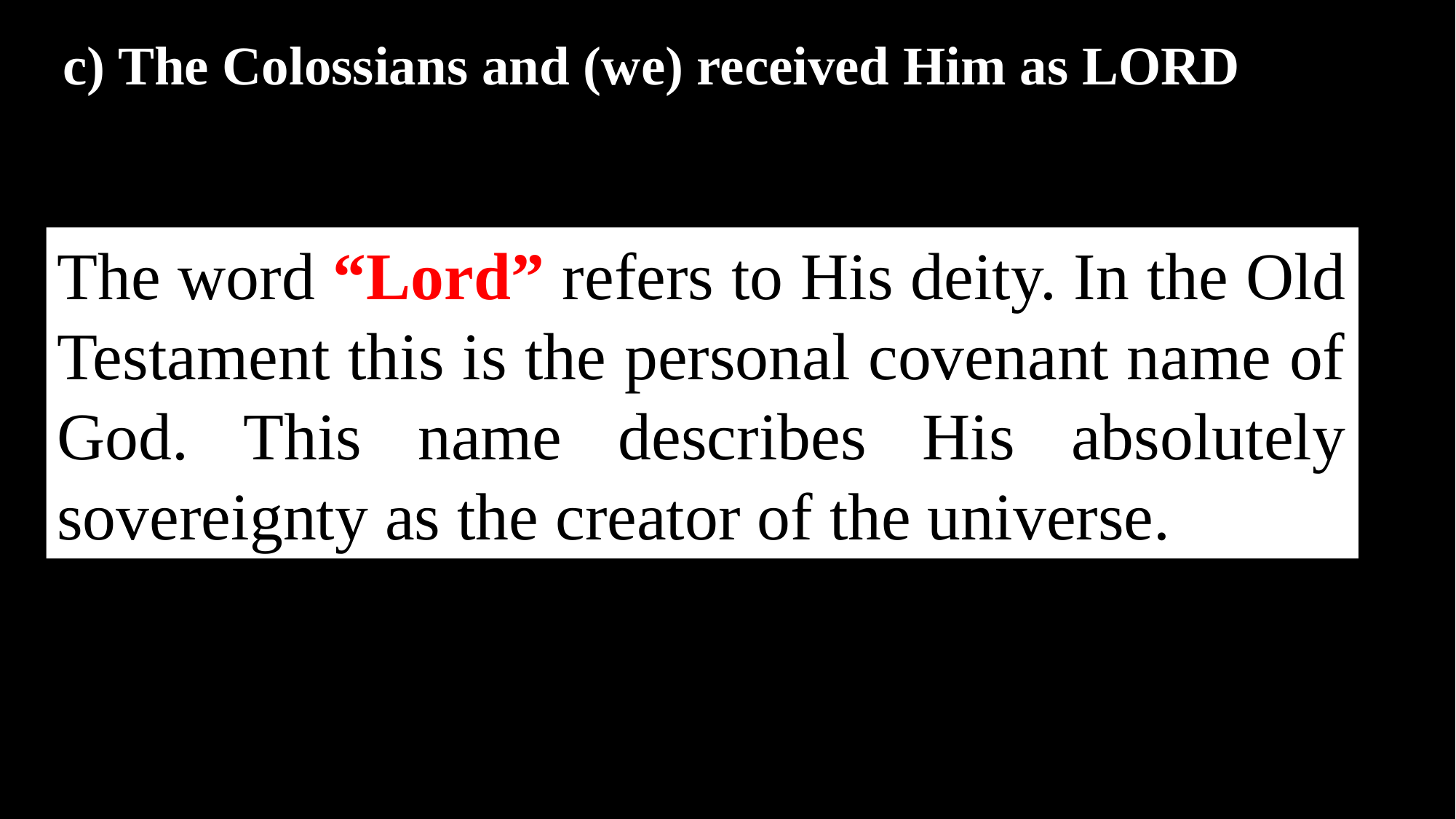

c) The Colossians and (we) received Him as LORD
The word “Lord” refers to His deity. In the Old Testament this is the personal covenant name of God. This name describes His absolutely sovereignty as the creator of the universe.